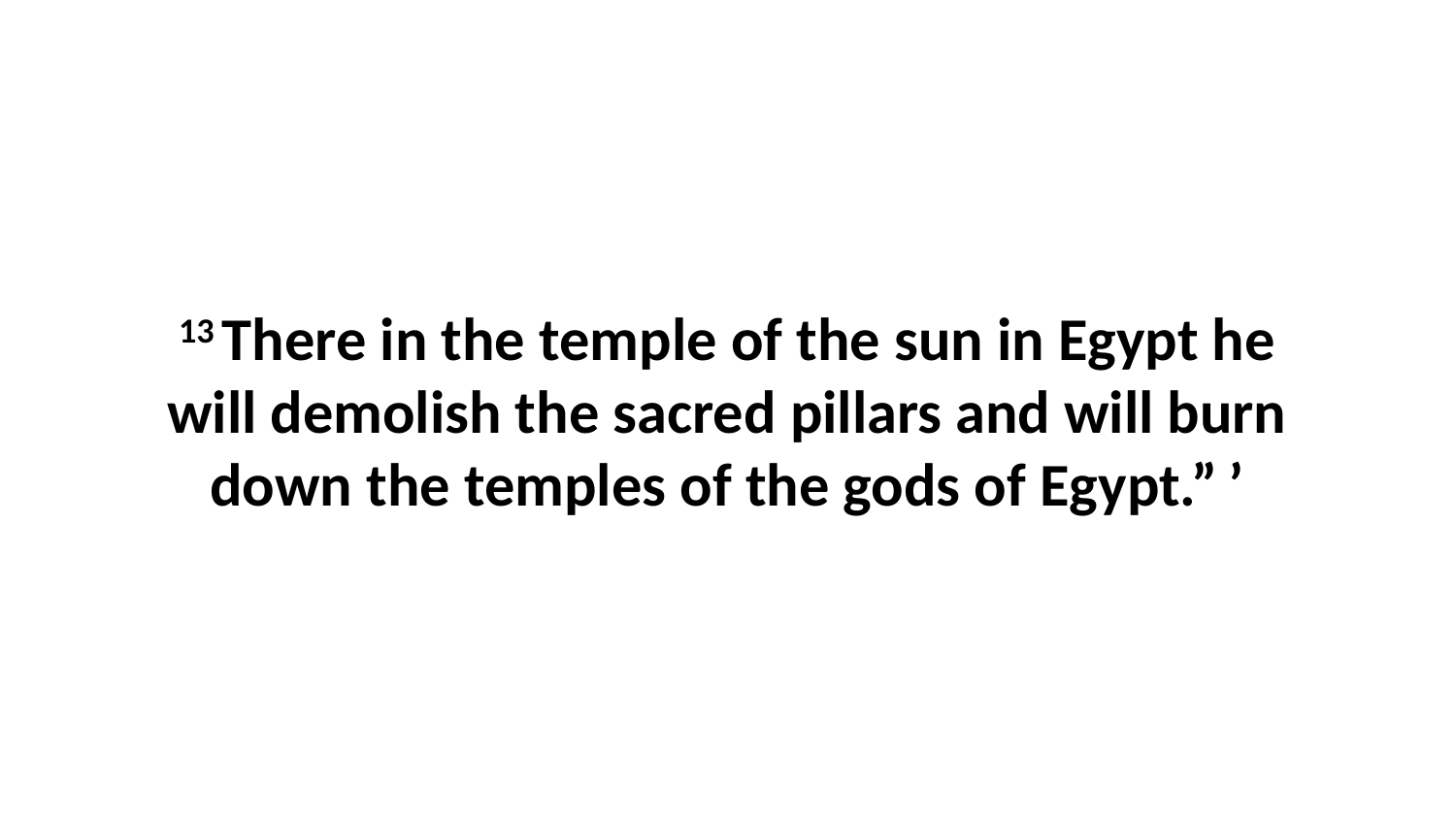

13 There in the temple of the sun in Egypt he will demolish the sacred pillars and will burn down the temples of the gods of Egypt.” ’